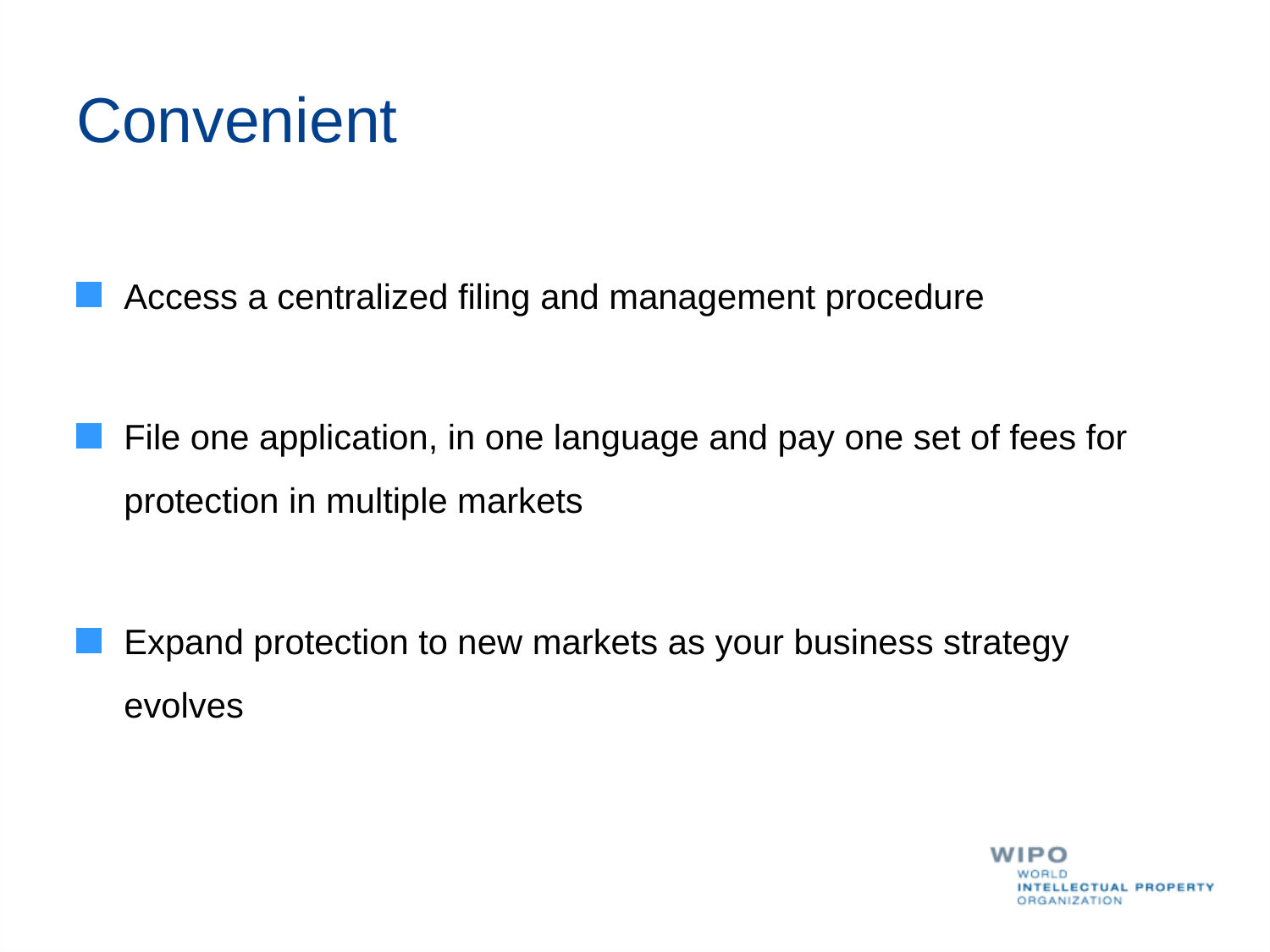

# Convenient
Access a centralized filing and management procedure

File one application, in one language and pay one set of fees for protection in multiple markets

Expand protection to new markets as your business strategy evolves